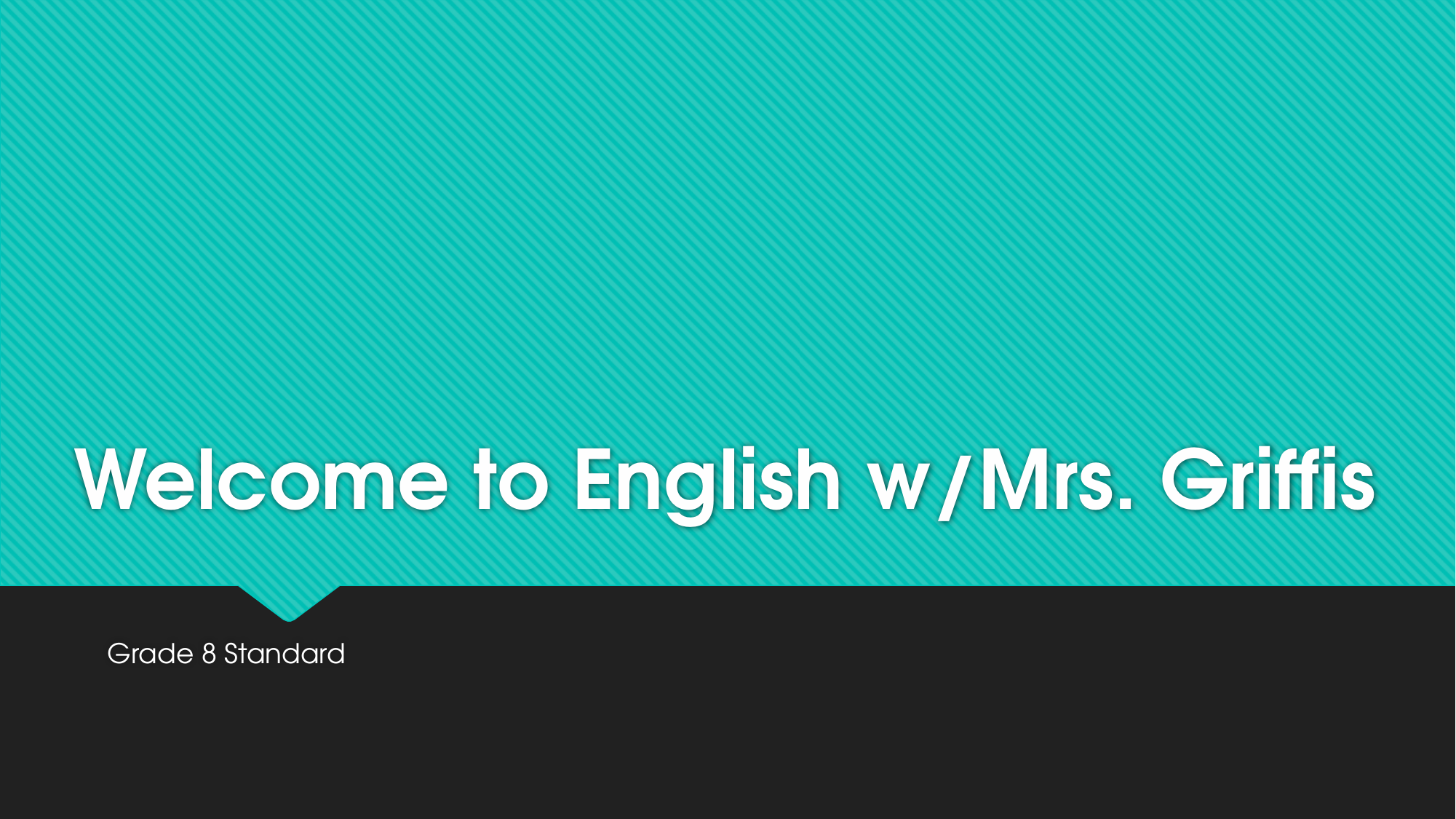

# Welcome to English w/Mrs. Griffis
Grade 8 Standard